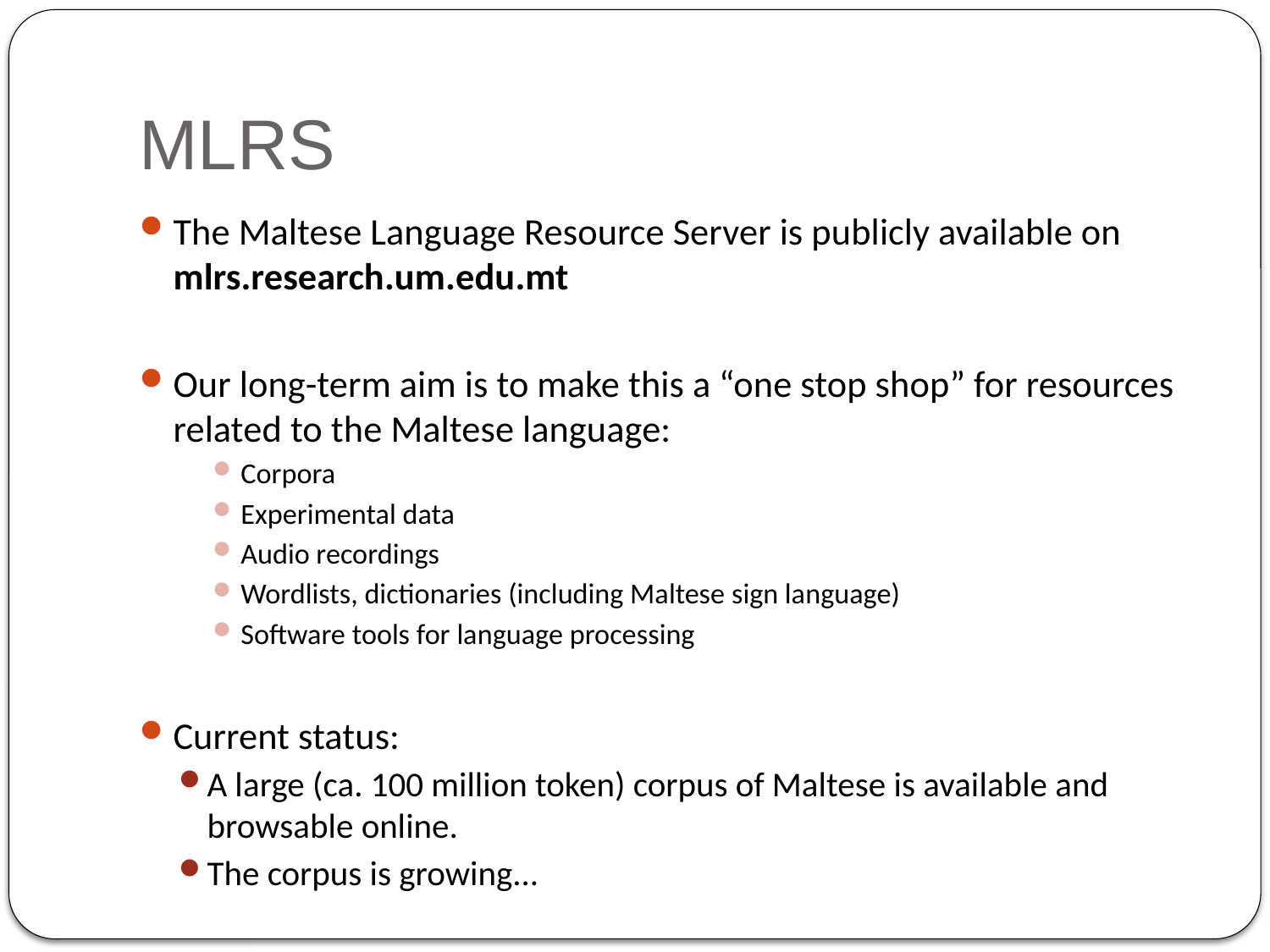

# MLRS
The Maltese Language Resource Server is publicly available on mlrs.research.um.edu.mt

Our long-term aim is to make this a “one stop shop” for resources related to the Maltese language:
Corpora
Experimental data
Audio recordings
Wordlists, dictionaries (including Maltese sign language)
Software tools for language processing

Current status:
A large (ca. 100 million token) corpus of Maltese is available and browsable online.
The corpus is growing...